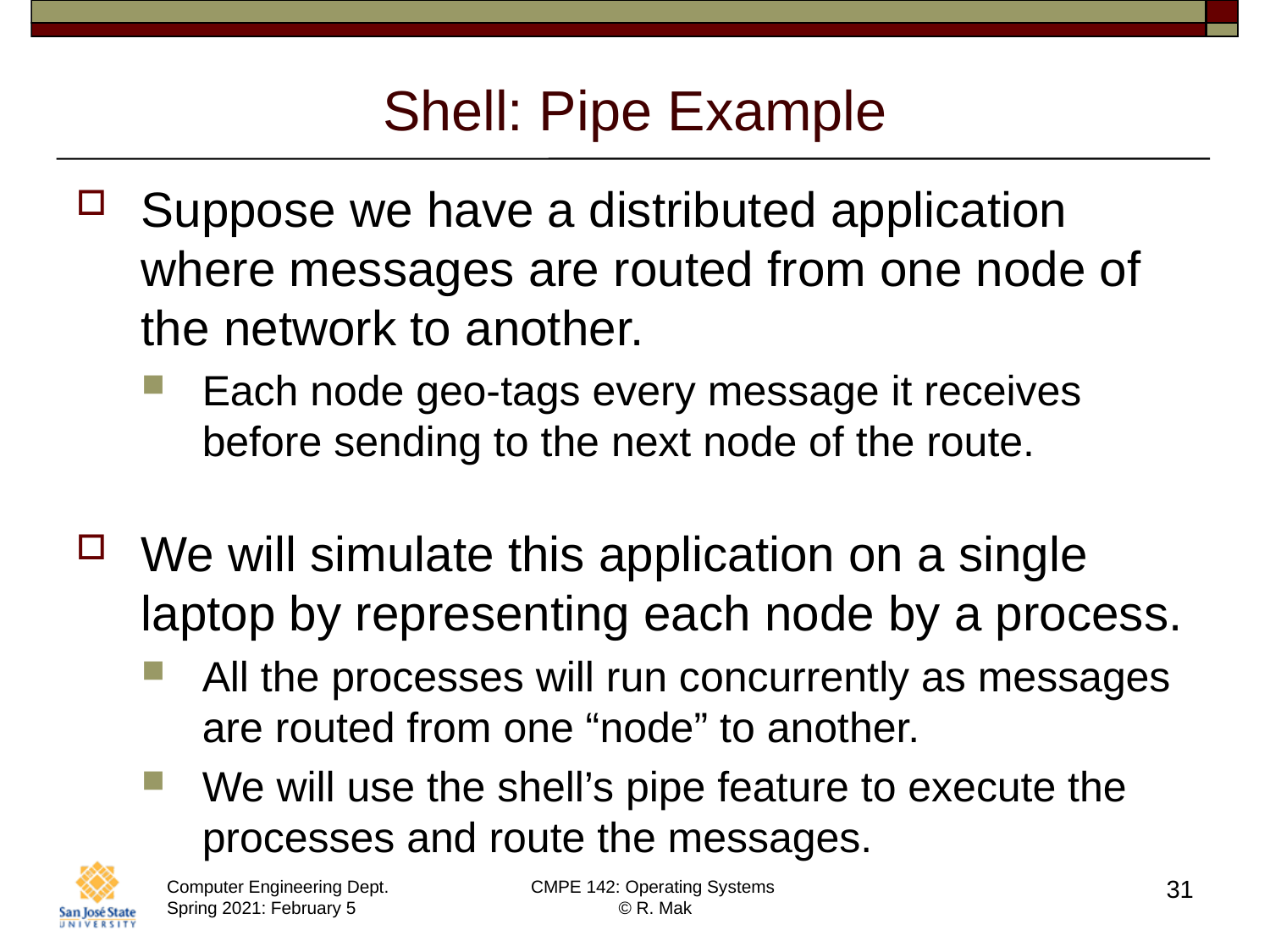

# Shell: Pipe Example
Suppose we have a distributed application where messages are routed from one node of the network to another.
Each node geo-tags every message it receives before sending to the next node of the route.

We will simulate this application on a single laptop by representing each node by a process.
All the processes will run concurrently as messages are routed from one “node” to another.
We will use the shell’s pipe feature to execute the processes and route the messages.
31